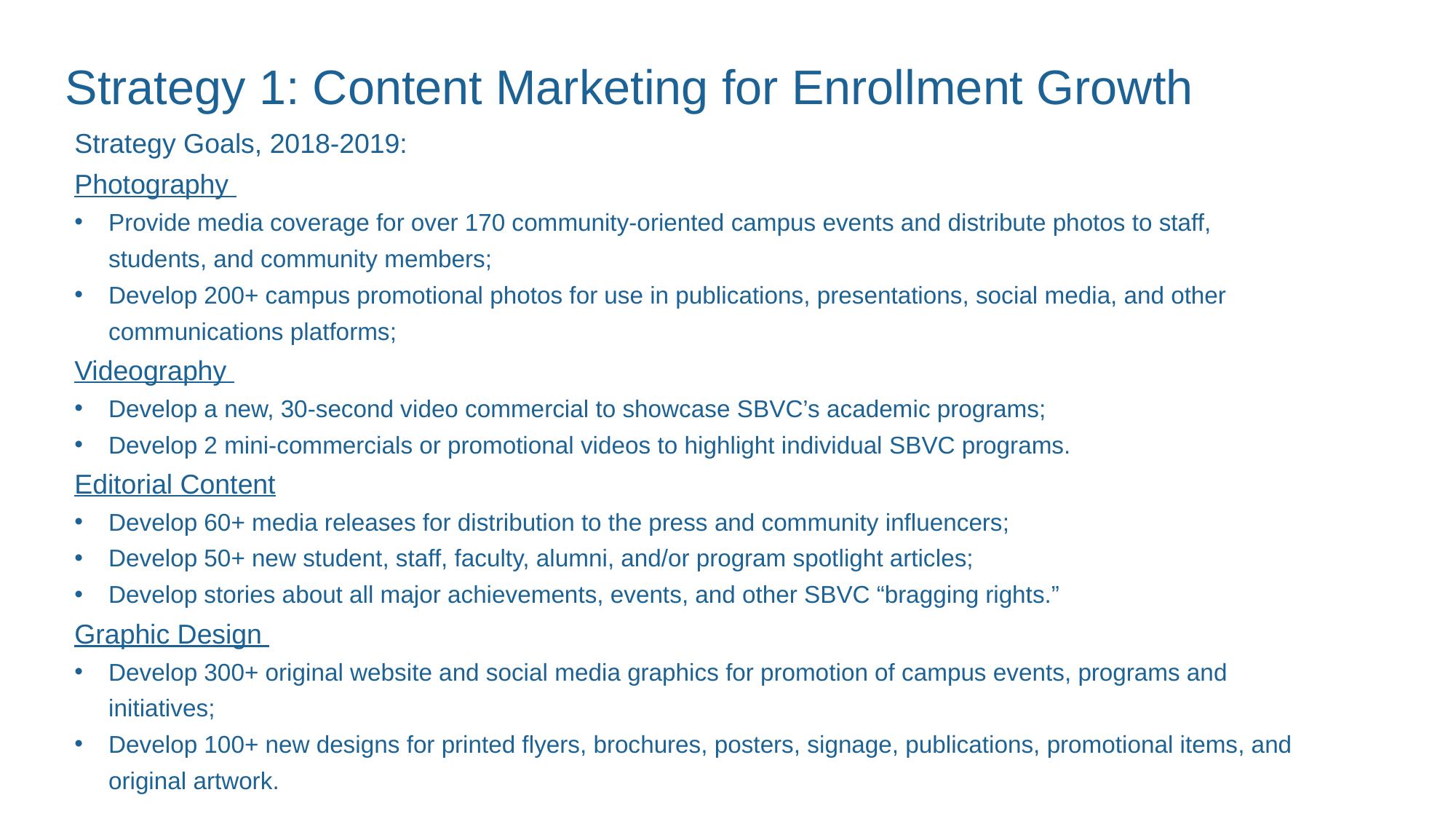

Strategy 1: Content Marketing for Enrollment Growth
Strategy Goals, 2018-2019:
Photography
Provide media coverage for over 170 community-oriented campus events and distribute photos to staff, students, and community members;
Develop 200+ campus promotional photos for use in publications, presentations, social media, and other communications platforms;
Videography
Develop a new, 30-second video commercial to showcase SBVC’s academic programs;
Develop 2 mini-commercials or promotional videos to highlight individual SBVC programs.
Editorial Content
Develop 60+ media releases for distribution to the press and community influencers;
Develop 50+ new student, staff, faculty, alumni, and/or program spotlight articles;
Develop stories about all major achievements, events, and other SBVC “bragging rights.”
Graphic Design
Develop 300+ original website and social media graphics for promotion of campus events, programs and initiatives;
Develop 100+ new designs for printed flyers, brochures, posters, signage, publications, promotional items, and original artwork.